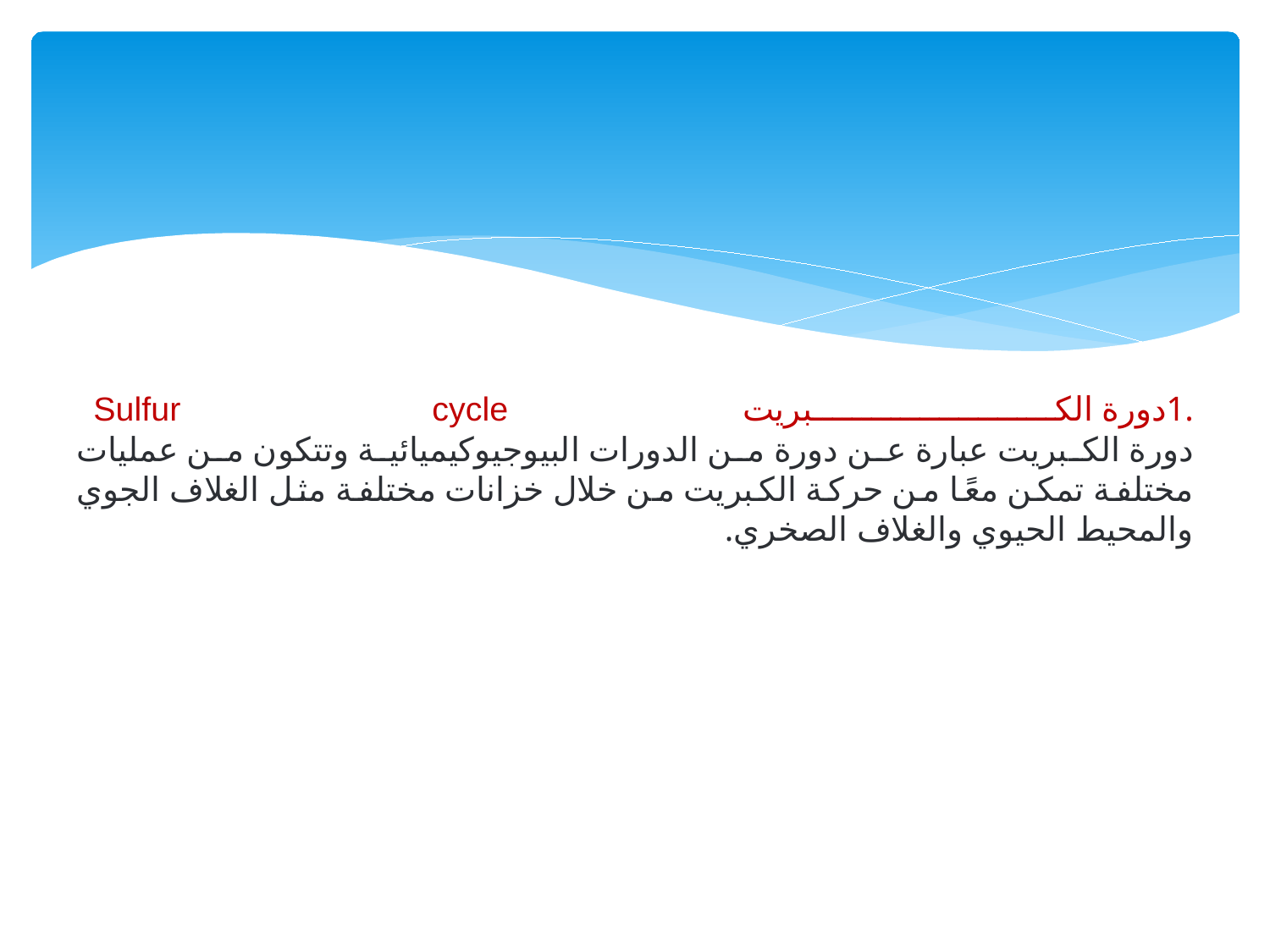

# .1دورة الكبريت                           Sulfur cycle دورة الكبريت عبارة عن دورة من الدورات البيوجيوكيميائية وتتكون من عمليات مختلفة تمكن معًا من حركة الكبريت من خلال خزانات مختلفة مثل الغلاف الجوي والمحيط الحيوي والغلاف الصخري.